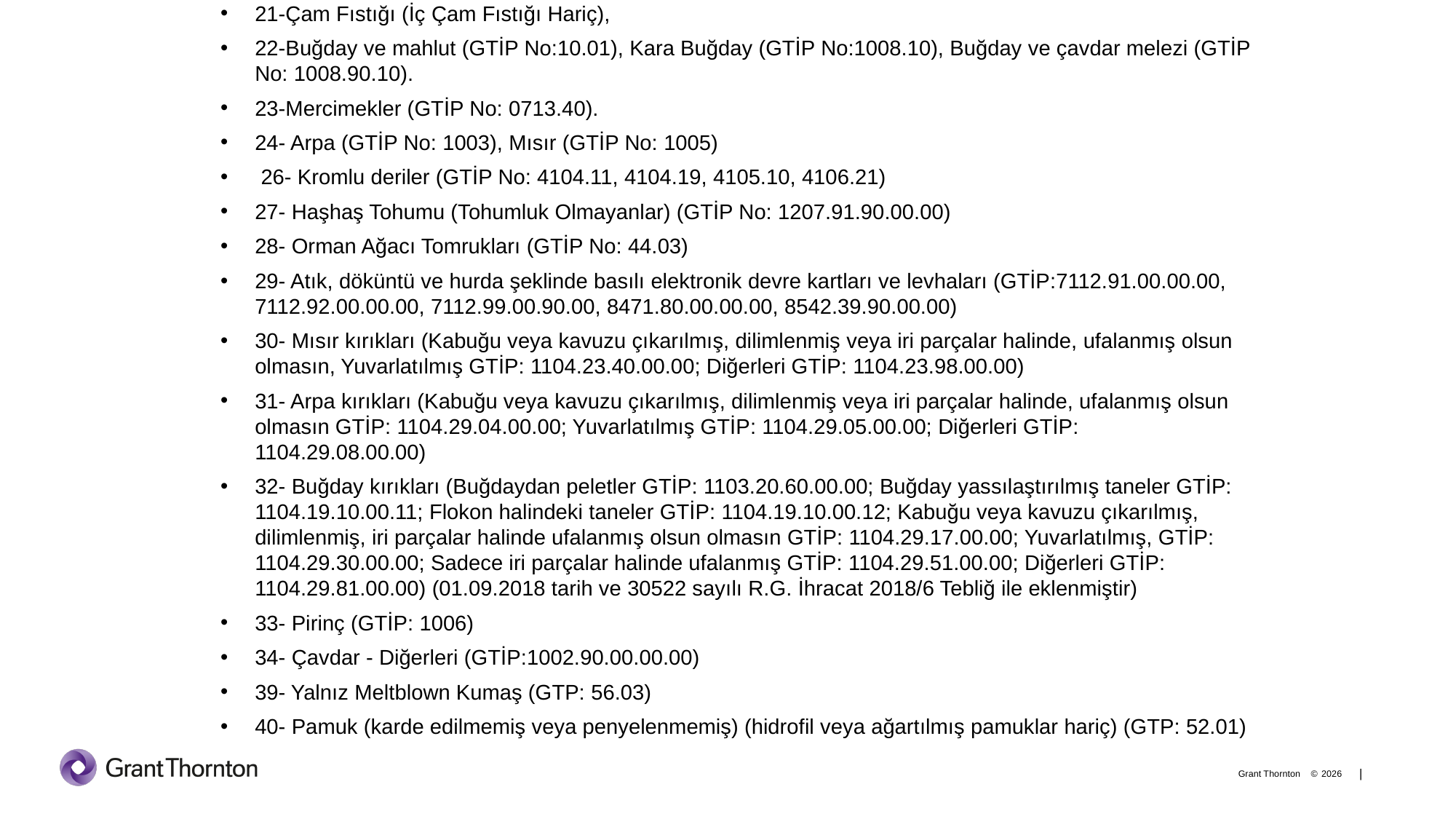

21-Çam Fıstığı (İç Çam Fıstığı Hariç),
22-Buğday ve mahlut (GTİP No:10.01), Kara Buğday (GTİP No:1008.10), Buğday ve çavdar melezi (GTİP No: 1008.90.10).
23-Mercimekler (GTİP No: 0713.40).
24- Arpa (GTİP No: 1003), Mısır (GTİP No: 1005)
 26- Kromlu deriler (GTİP No: 4104.11, 4104.19, 4105.10, 4106.21)
27- Haşhaş Tohumu (Tohumluk Olmayanlar) (GTİP No: 1207.91.90.00.00)
28- Orman Ağacı Tomrukları (GTİP No: 44.03)
29- Atık, döküntü ve hurda şeklinde basılı elektronik devre kartları ve levhaları (GTİP:7112.91.00.00.00, 7112.92.00.00.00, 7112.99.00.90.00, 8471.80.00.00.00, 8542.39.90.00.00)
30- Mısır kırıkları (Kabuğu veya kavuzu çıkarılmış, dilimlenmiş veya iri parçalar halinde, ufalanmış olsun olmasın, Yuvarlatılmış GTİP: 1104.23.40.00.00; Diğerleri GTİP: 1104.23.98.00.00)
31- Arpa kırıkları (Kabuğu veya kavuzu çıkarılmış, dilimlenmiş veya iri parçalar halinde, ufalanmış olsun olmasın GTİP: 1104.29.04.00.00; Yuvarlatılmış GTİP: 1104.29.05.00.00; Diğerleri GTİP: 1104.29.08.00.00)
32- Buğday kırıkları (Buğdaydan peletler GTİP: 1103.20.60.00.00; Buğday yassılaştırılmış taneler GTİP: 1104.19.10.00.11; Flokon halindeki taneler GTİP: 1104.19.10.00.12; Kabuğu veya kavuzu çıkarılmış, dilimlenmiş, iri parçalar halinde ufalanmış olsun olmasın GTİP: 1104.29.17.00.00; Yuvarlatılmış, GTİP: 1104.29.30.00.00; Sadece iri parçalar halinde ufalanmış GTİP: 1104.29.51.00.00; Diğerleri GTİP: 1104.29.81.00.00) (01.09.2018 tarih ve 30522 sayılı R.G. İhracat 2018/6 Tebliğ ile eklenmiştir)
33- Pirinç (GTİP: 1006)
34- Çavdar - Diğerleri (GTİP:1002.90.00.00.00)
39- Yalnız Meltblown Kumaş (GTP: 56.03)
40- Pamuk (karde edilmemiş veya penyelenmemiş) (hidrofil veya ağartılmış pamuklar hariç) (GTP: 52.01)